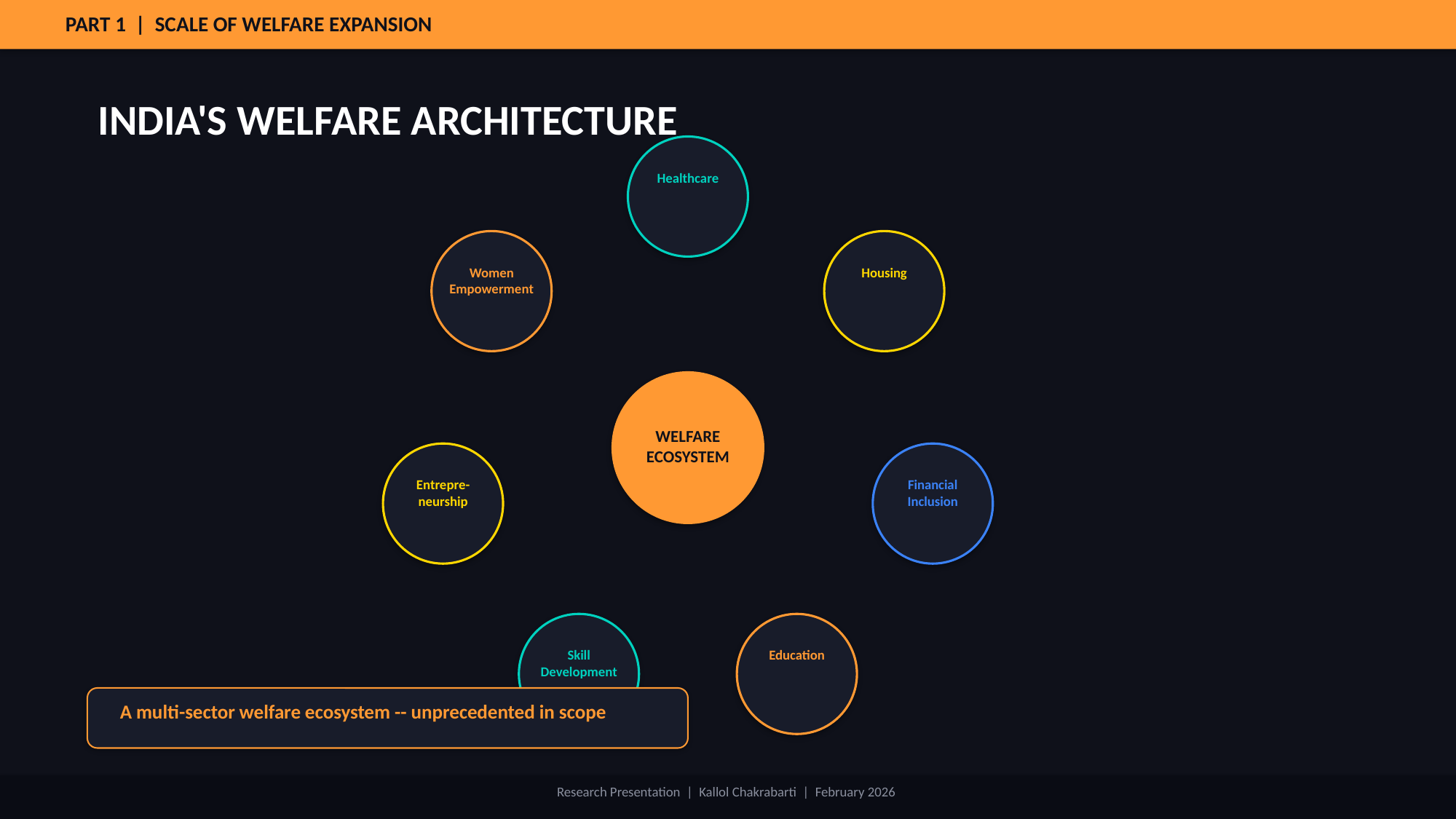

PART 1  |  SCALE OF WELFARE EXPANSION
INDIA'S WELFARE ARCHITECTURE

Healthcare

Women
Empowerment
Housing

WELFARE
ECOSYSTEM

Entrepre-
neurship
Financial
Inclusion

Skill
Development
Education

A multi-sector welfare ecosystem -- unprecedented in scope

Research Presentation  |  Kallol Chakrabarti  |  February 2026